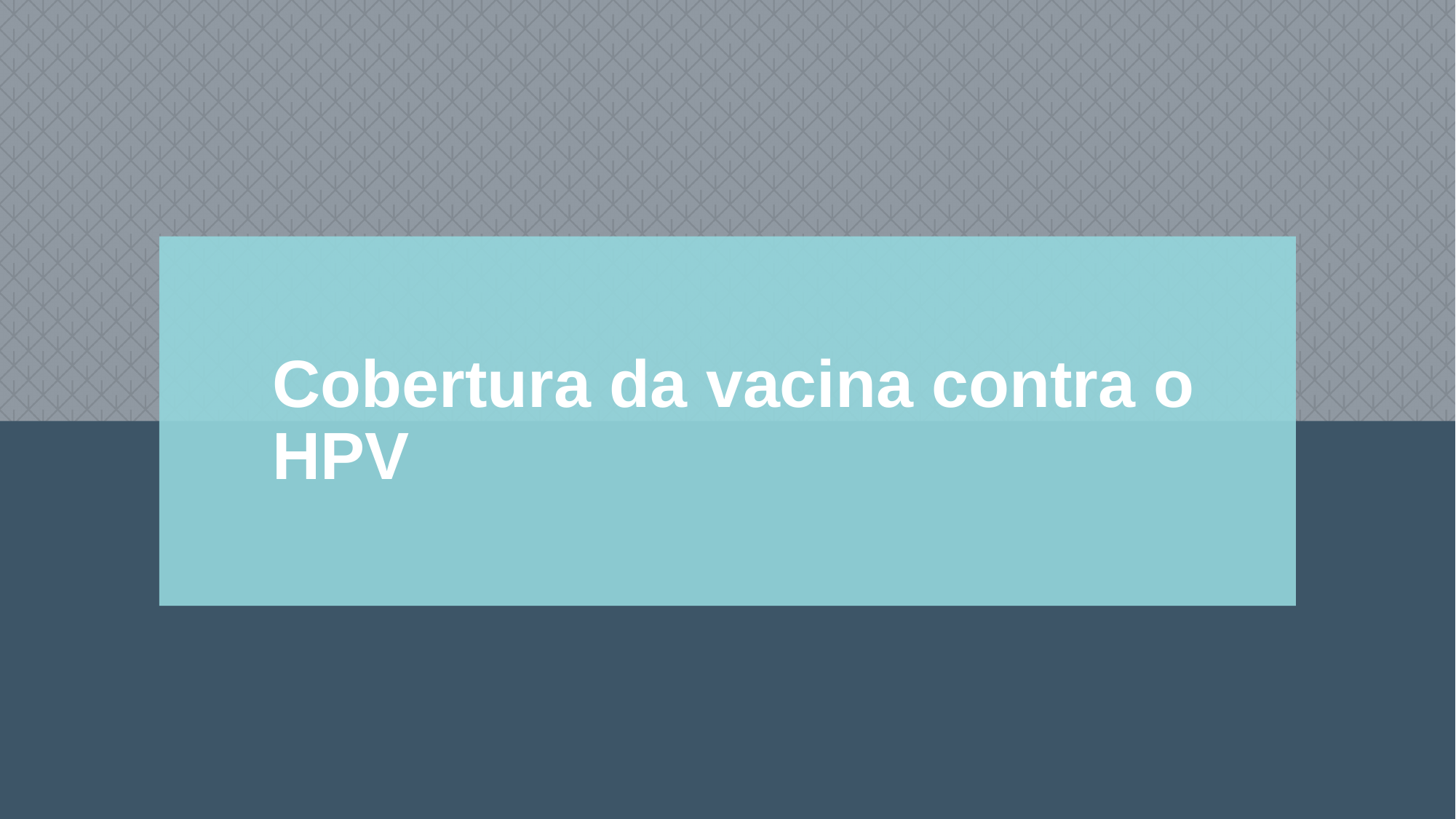

# Cobertura da vacina contra o HPV